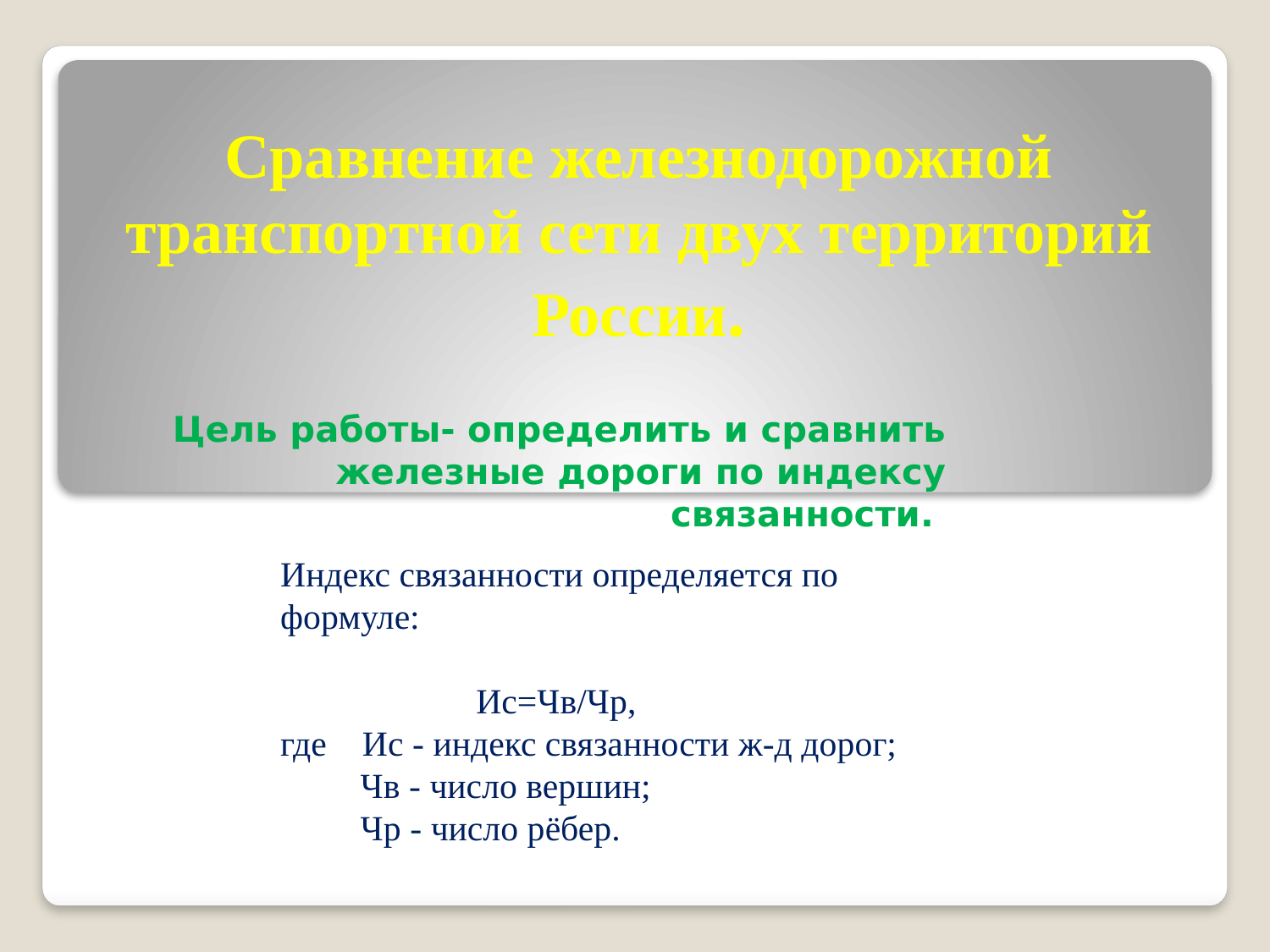

# Сравнение железнодорожной транспортной сети двух территорий России.
Цель работы- определить и сравнить железные дороги по индексу связанности.
Индекс связанности определяется по формуле:

                      Ис=Чв/Чр,
где    Ис - индекс связанности ж-д дорог;
         Чв - число вершин;
         Чр - число рёбер.